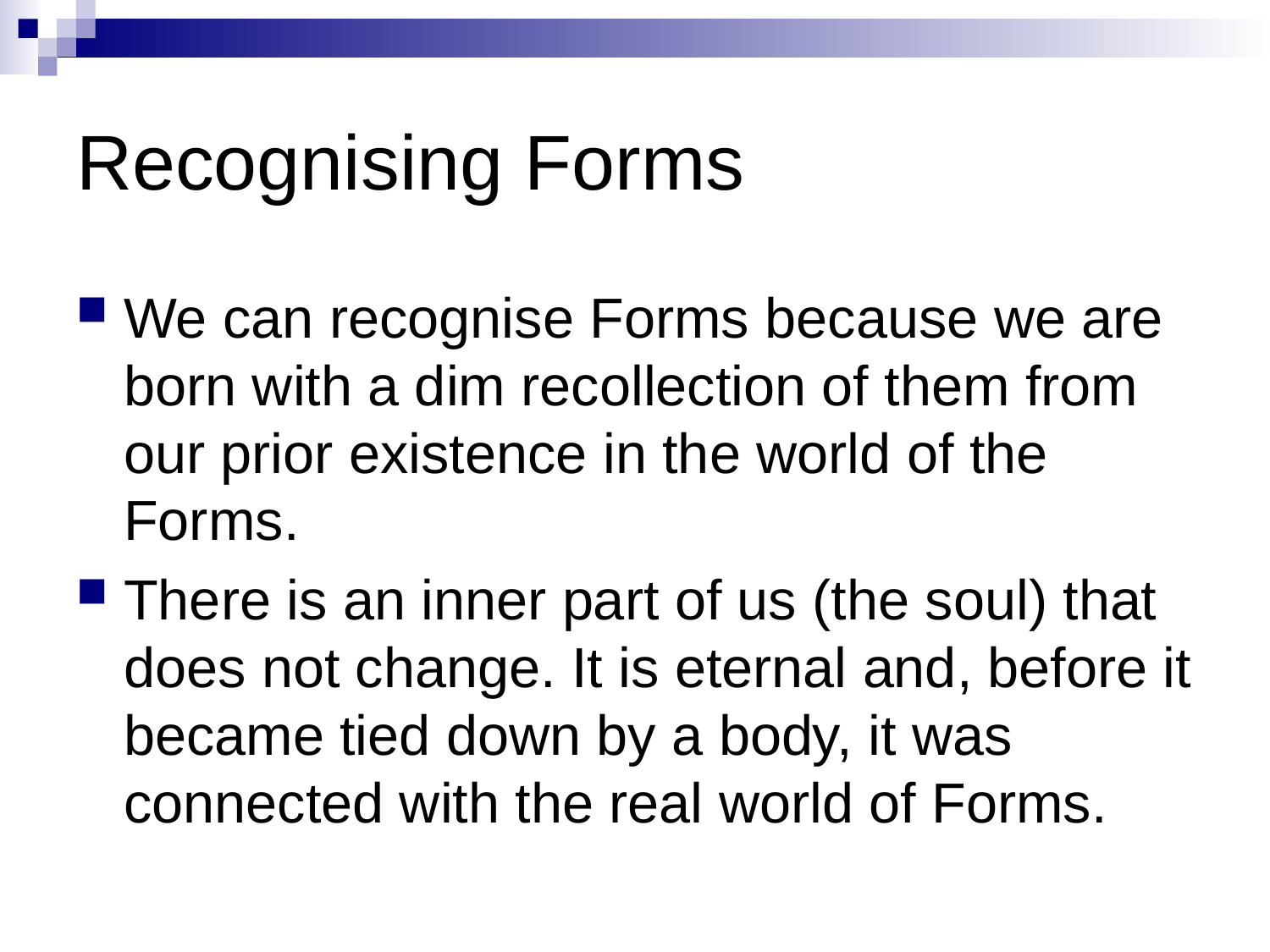

# Recognising Forms
We can recognise Forms because we are born with a dim recollection of them from our prior existence in the world of the Forms.
There is an inner part of us (the soul) that does not change. It is eternal and, before it became tied down by a body, it was connected with the real world of Forms.